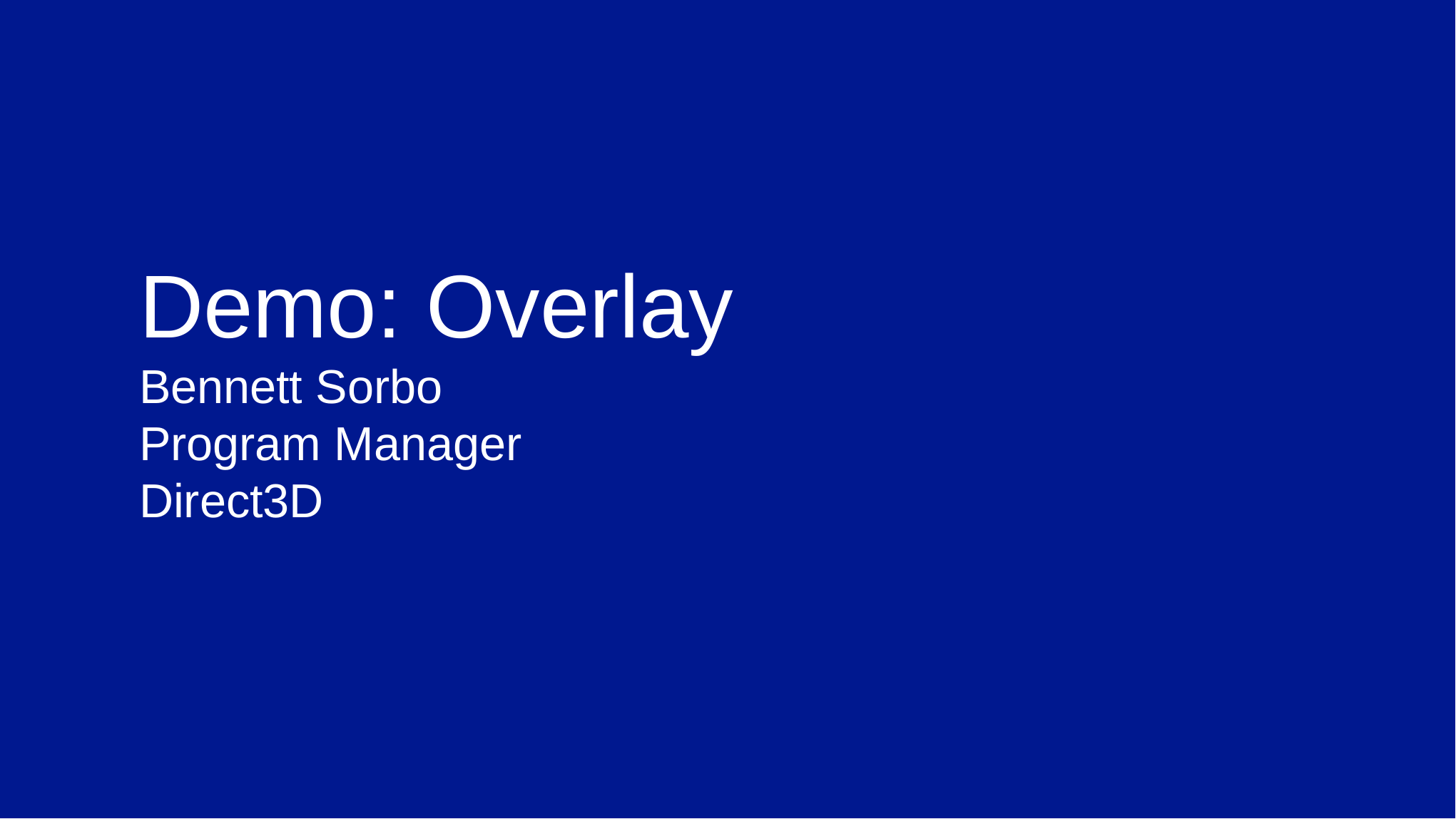

# Demo: Overlay Bennett Sorbo Program Manager Direct3D